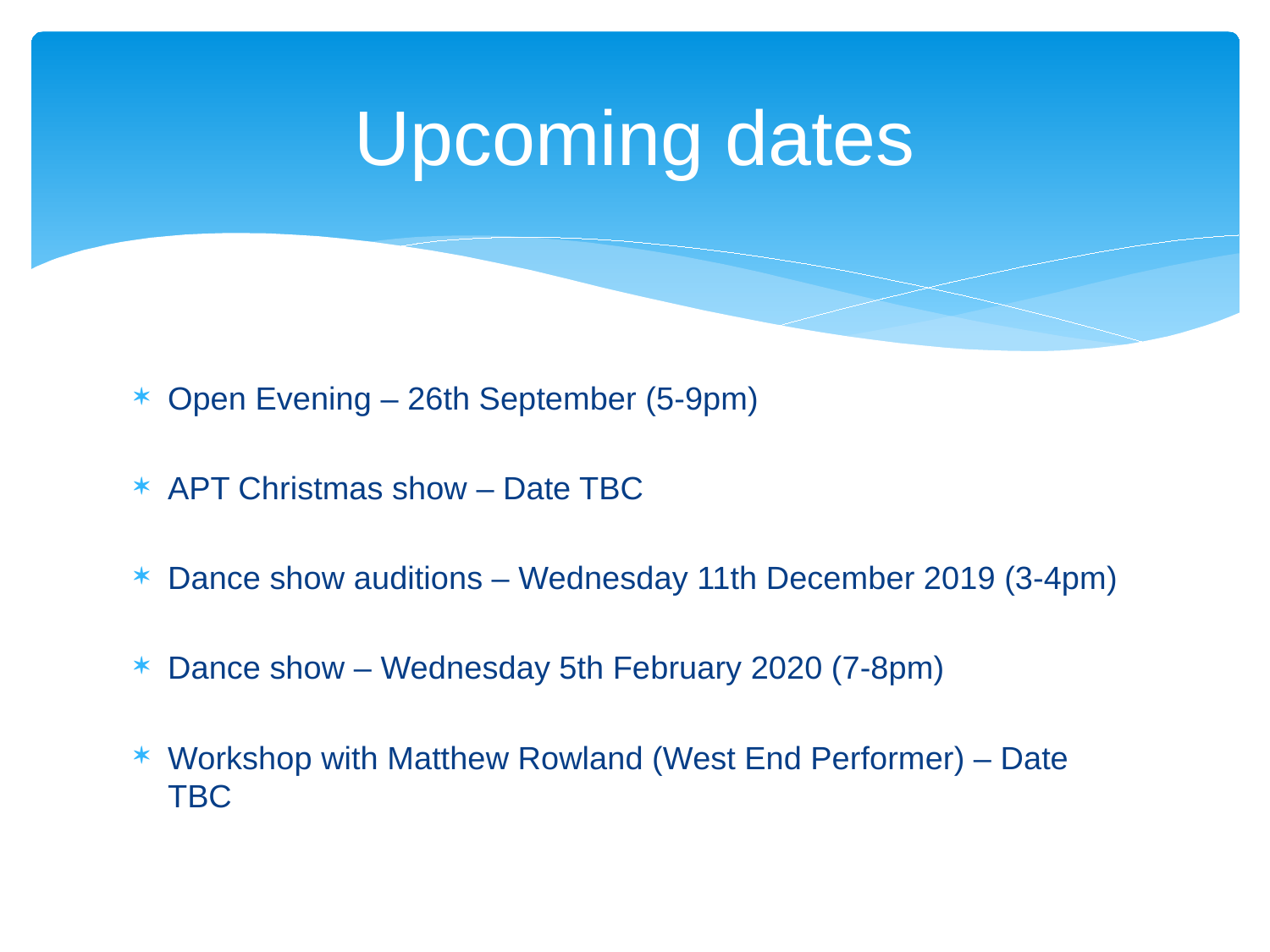

# Upcoming dates
Open Evening – 26th September (5-9pm)

APT Christmas show – Date TBC

Dance show auditions – Wednesday 11th December 2019 (3-4pm)

Dance show – Wednesday 5th February 2020 (7-8pm)

Workshop with Matthew Rowland (West End Performer) – Date TBC